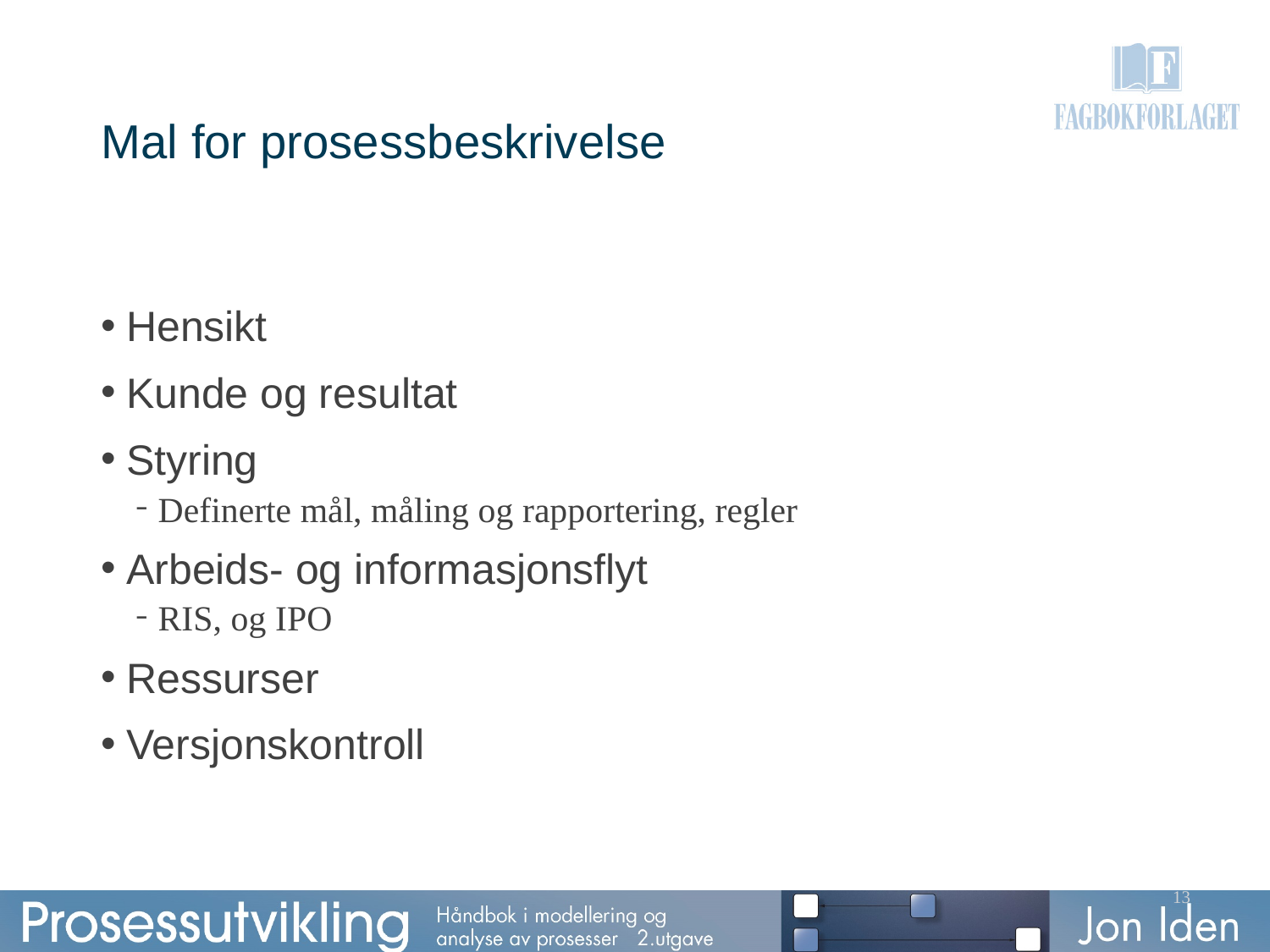

# Mal for prosessbeskrivelse
Hensikt
Kunde og resultat
Styring
Definerte mål, måling og rapportering, regler
Arbeids- og informasjonsflyt
RIS, og IPO
Ressurser
Versjonskontroll
13